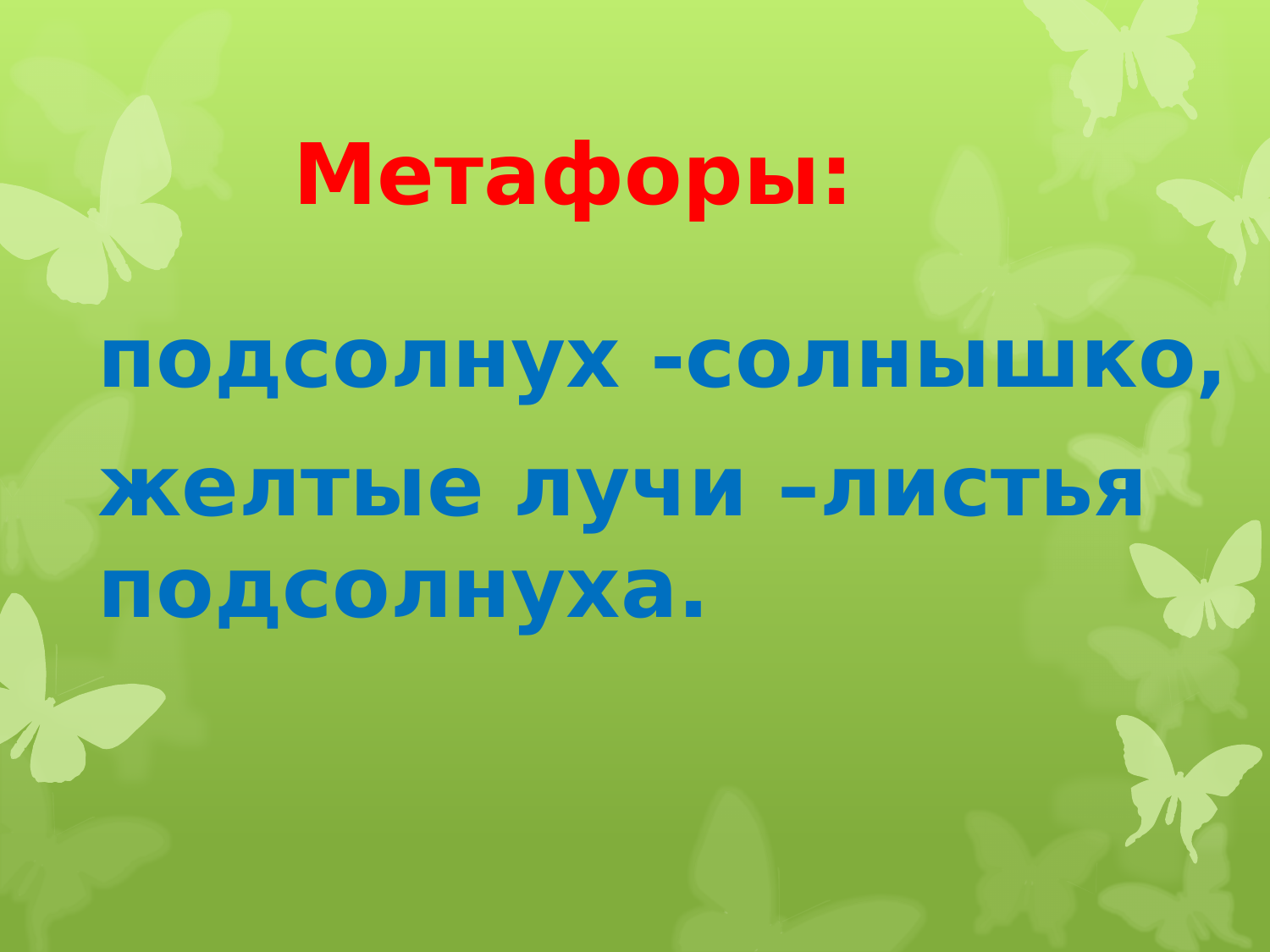

# Метафоры:
подсолнух -солнышко,
желтые лучи –листья подсолнуха.